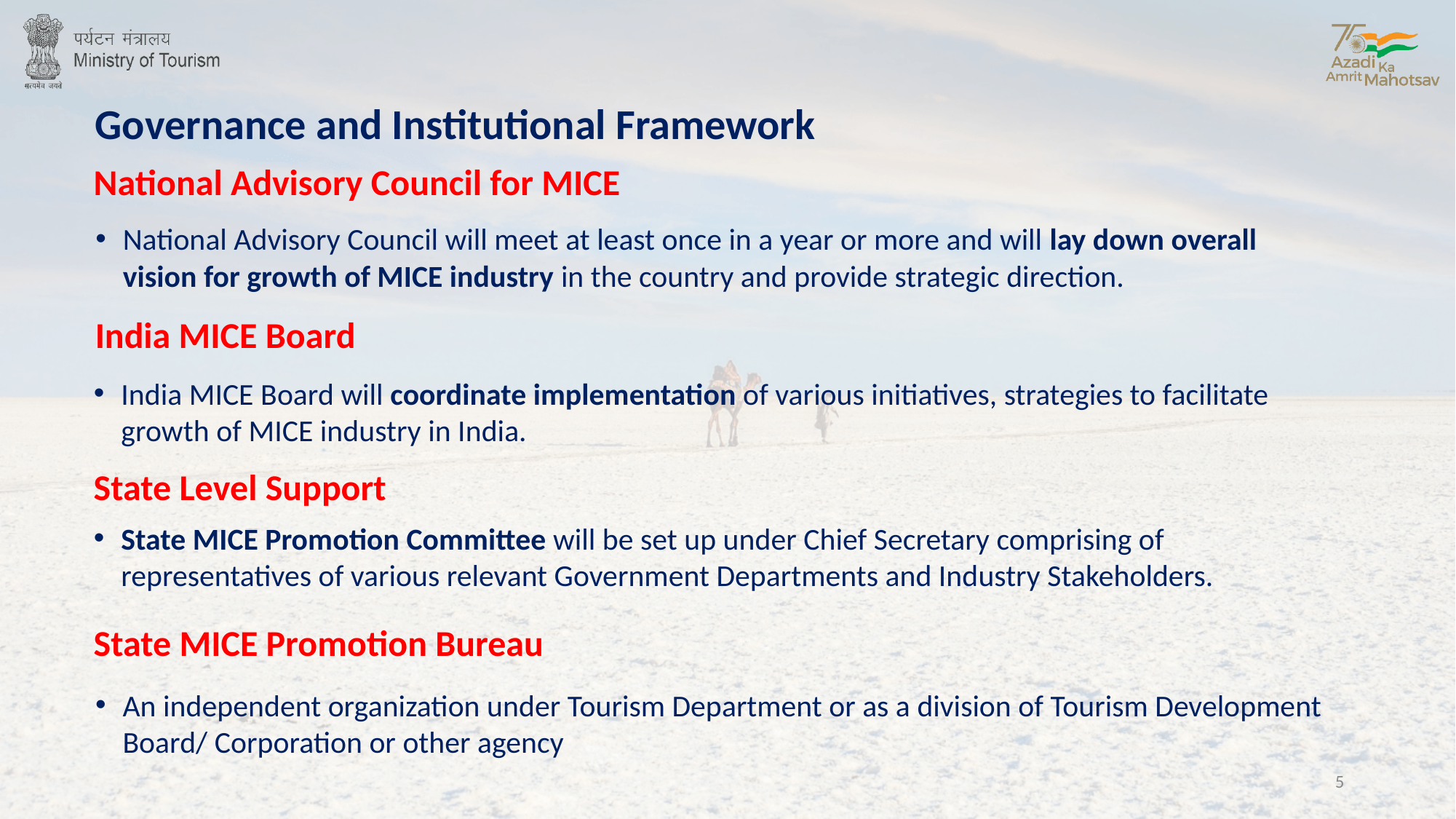

Governance and Institutional Framework
National Advisory Council for MICE
National Advisory Council will meet at least once in a year or more and will lay down overall vision for growth of MICE industry in the country and provide strategic direction.
India MICE Board
India MICE Board will coordinate implementation of various initiatives, strategies to facilitate growth of MICE industry in India.
State Level Support
State MICE Promotion Committee will be set up under Chief Secretary comprising of representatives of various relevant Government Departments and Industry Stakeholders.
State MICE Promotion Bureau
An independent organization under Tourism Department or as a division of Tourism Development Board/ Corporation or other agency
5